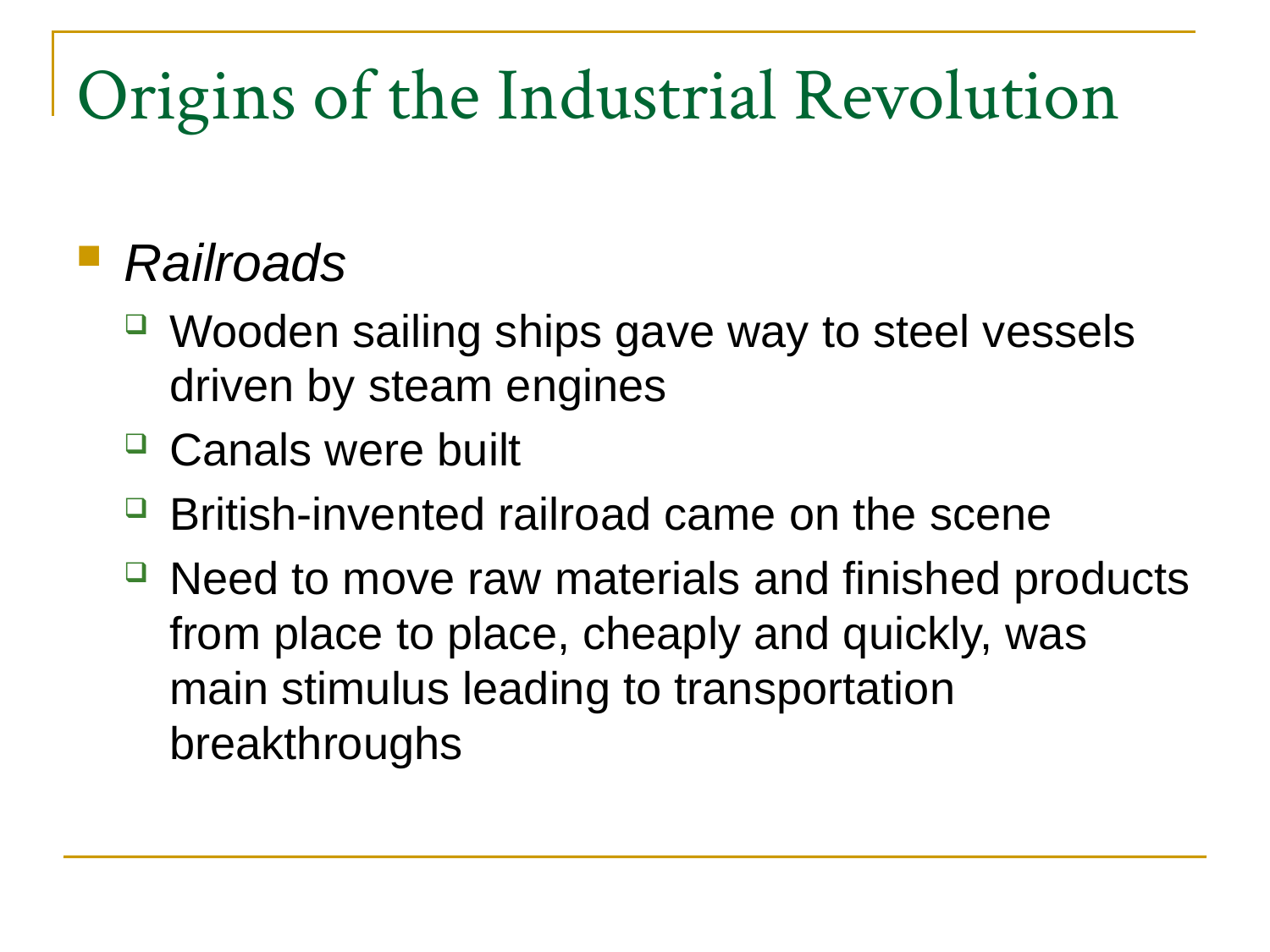

# Origins of the Industrial Revolution
Railroads
Wooden sailing ships gave way to steel vessels driven by steam engines
Canals were built
British-invented railroad came on the scene
Need to move raw materials and finished products from place to place, cheaply and quickly, was main stimulus leading to transportation breakthroughs